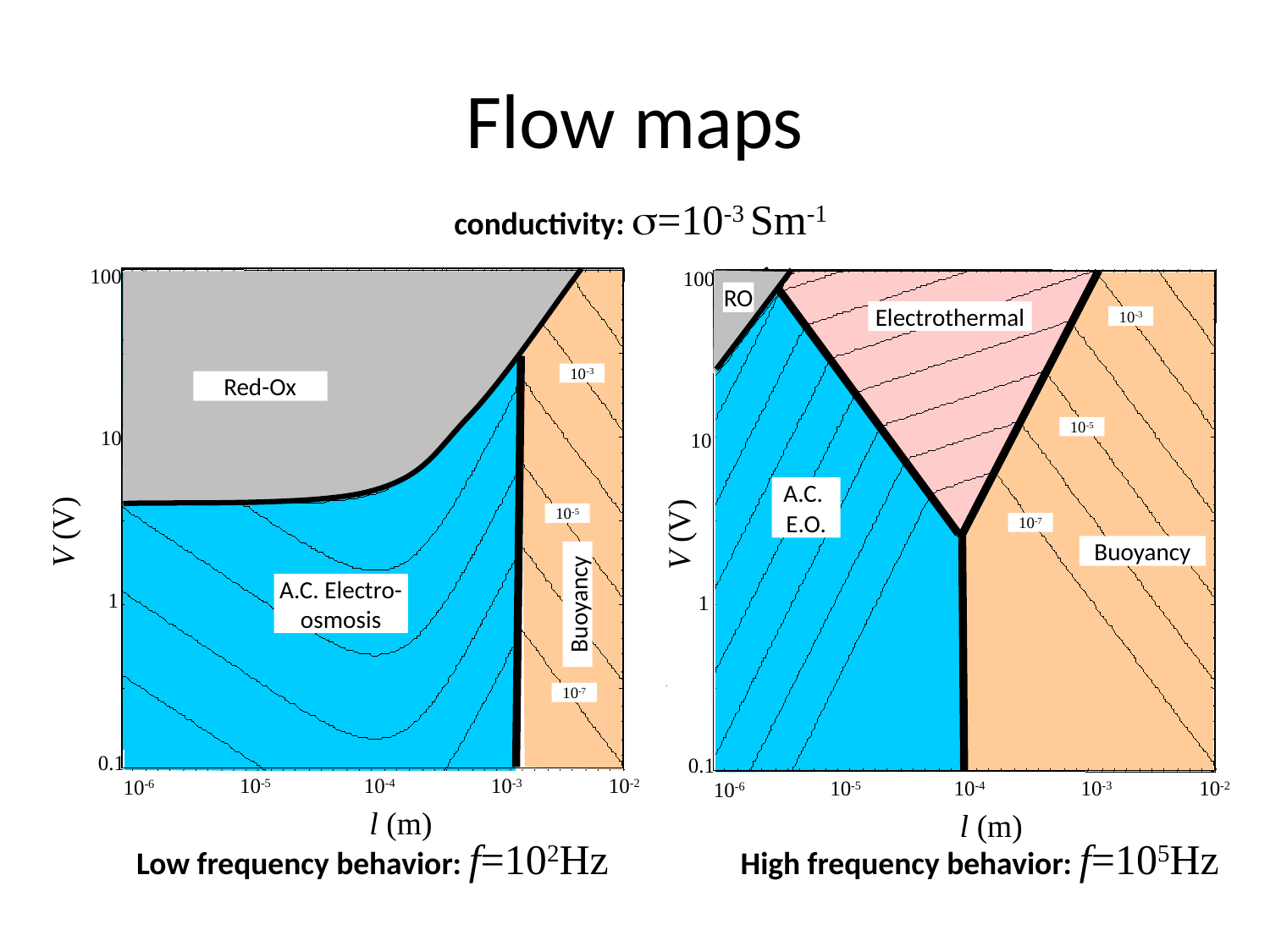

# Flow maps
conductivity: σ=10-3 Sm-1

2

1.5

1

0.5

0

-
0.5

-
5.5
-
5
-
4.5
-
4
-
3.5
-
3
-
2.5
-
2

100

RO
Electrothermal
10-3
10-5
10
A.C.
E.O.
V (V)
10-7
Buoyancy
1
0.1

10-5
10-4
10-3
10-2
10-6
l (m)

2

1.5

1

0.5

0

-
0.5

-
5.5
-
5
-
4.5
-
4
-
3.5
-
3
-
2.5
-
2

100

10-3
Red-Ox
10
10-5
V (V)
A.C. Electro-osmosis
1
Buoyancy
10-7
0.1

10-5
10-4
10-3
10-2
10-6
l (m)
Low frequency behavior: f=102Hz
High frequency behavior: f=105Hz